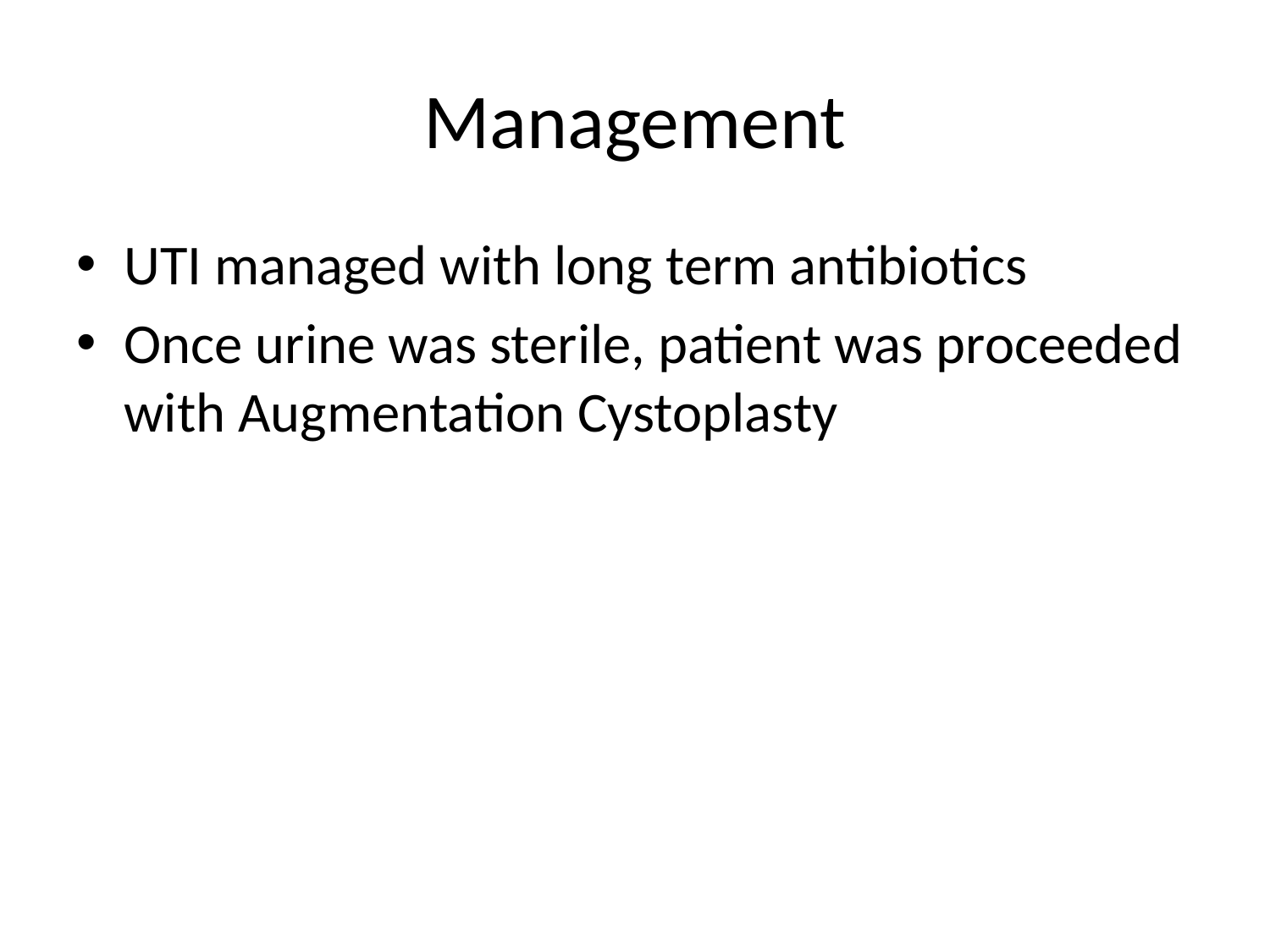

# Management
UTI managed with long term antibiotics
Once urine was sterile, patient was proceeded with Augmentation Cystoplasty